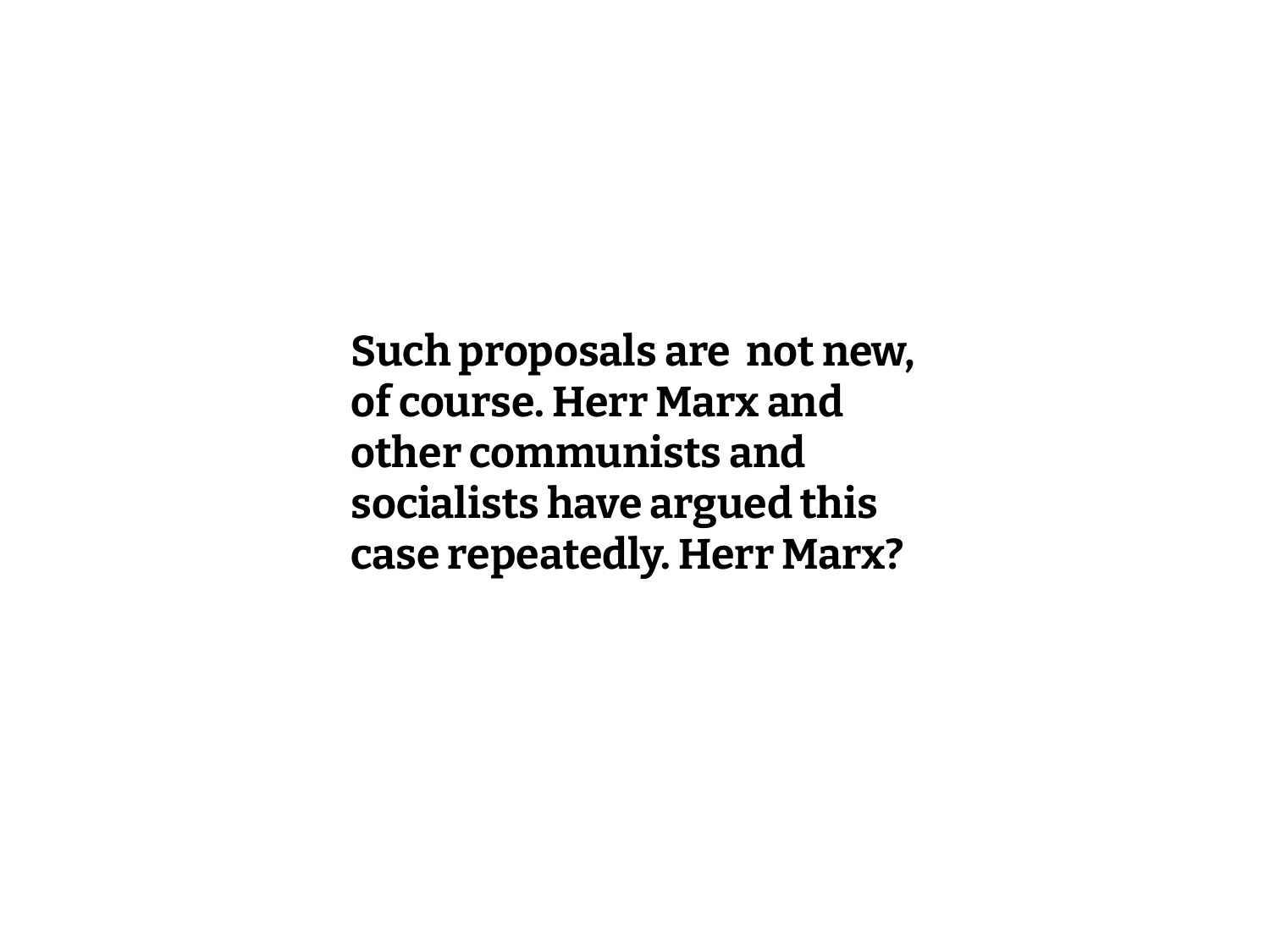

Such proposals are  not new, of course. Herr Marx and other communists and socialists have argued this case repeatedly. Herr Marx?